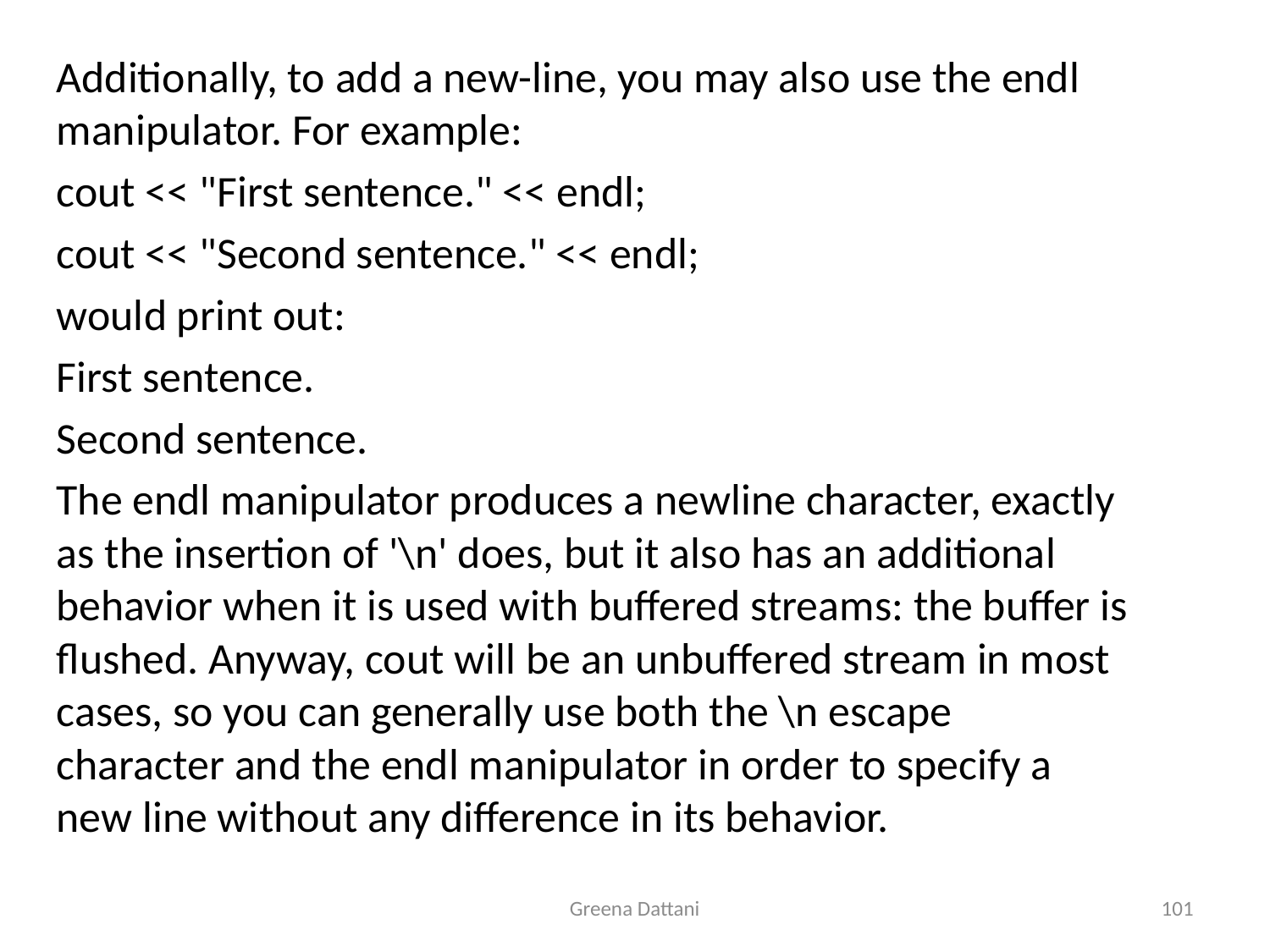

Additionally, to add a new-line, you may also use the endl manipulator. For example:
	cout << "First sentence." << endl;
	cout << "Second sentence." << endl;
	would print out:
	First sentence.
	Second sentence.
	The endl manipulator produces a newline character, exactly as the insertion of '\n' does, but it also has an additional behavior when it is used with buffered streams: the buffer is flushed. Anyway, cout will be an unbuffered stream in most cases, so you can generally use both the \n escape character and the endl manipulator in order to specify a new line without any difference in its behavior.

Greena Dattani
101